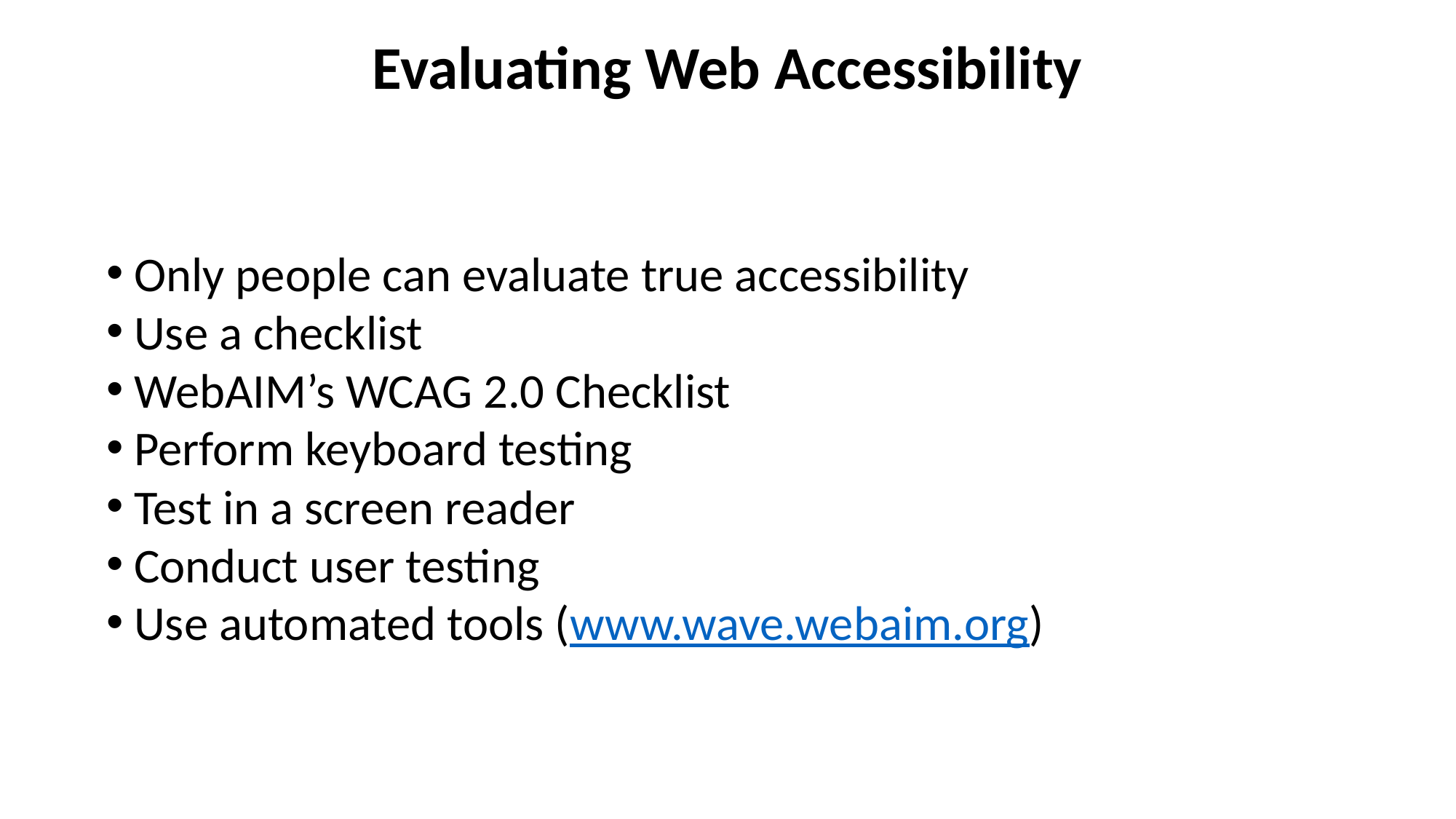

# Evaluating Web Accessibility
Only people can evaluate true accessibility
Use a checklist
WebAIM’s WCAG 2.0 Checklist
Perform keyboard testing
Test in a screen reader
Conduct user testing
Use automated tools (www.wave.webaim.org)